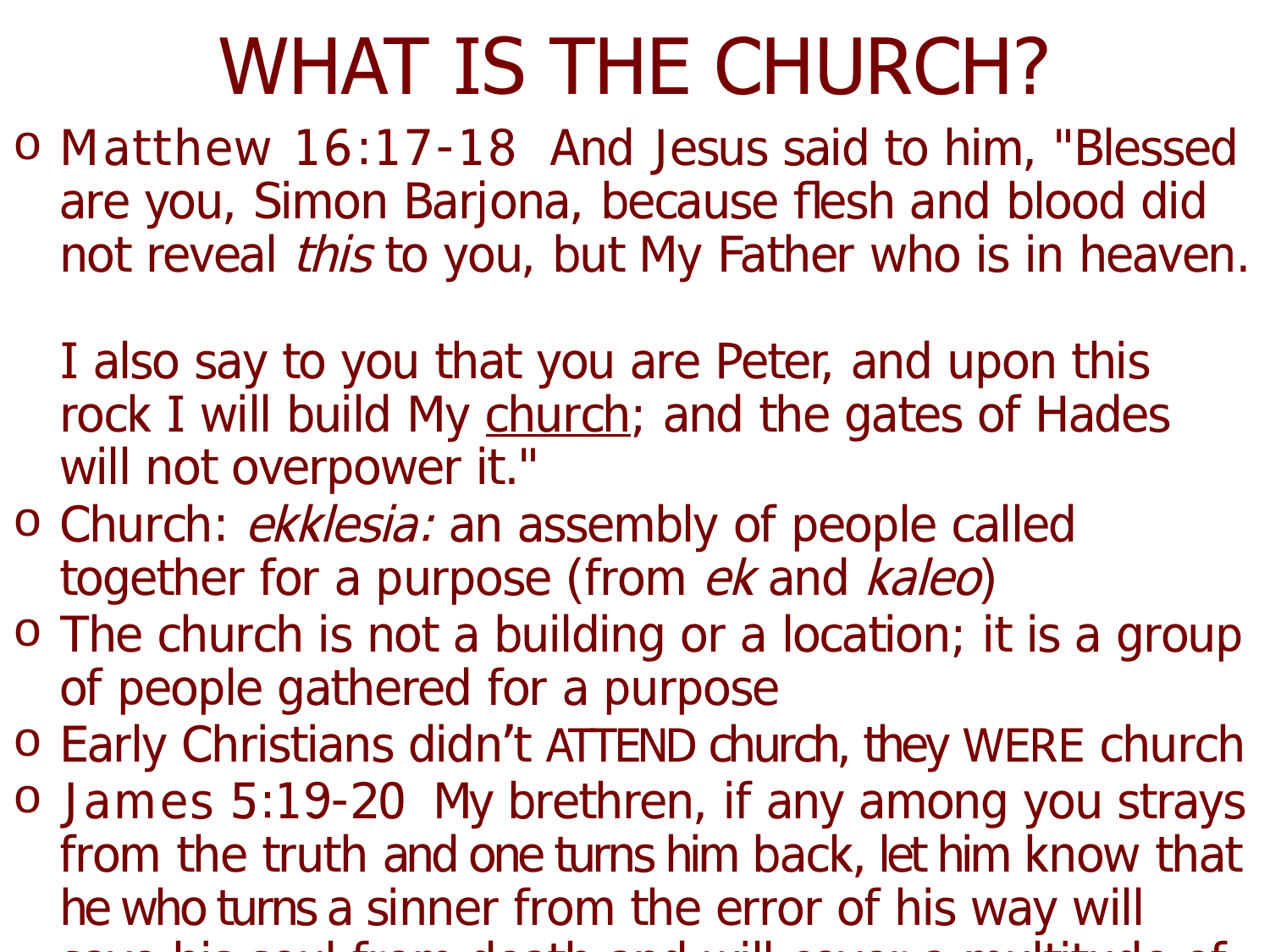

# WHAT IS THE CHURCH?
Matthew 16:17-18  And Jesus said to him, "Blessed are you, Simon Barjona, because flesh and blood did not reveal this to you, but My Father who is in heaven.
I also say to you that you are Peter, and upon this rock I will build My church; and the gates of Hades will not overpower it."
Church: ekklesia: an assembly of people called together for a purpose (from ek and kaleo)
The church is not a building or a location; it is a group of people gathered for a purpose
Early Christians didn’t ATTEND church, they WERE church
James 5:19-20  My brethren, if any among you strays from the truth and one turns him back, let him know that he who turns a sinner from the error of his way will save his soul from death and will cover a multitude of sins.